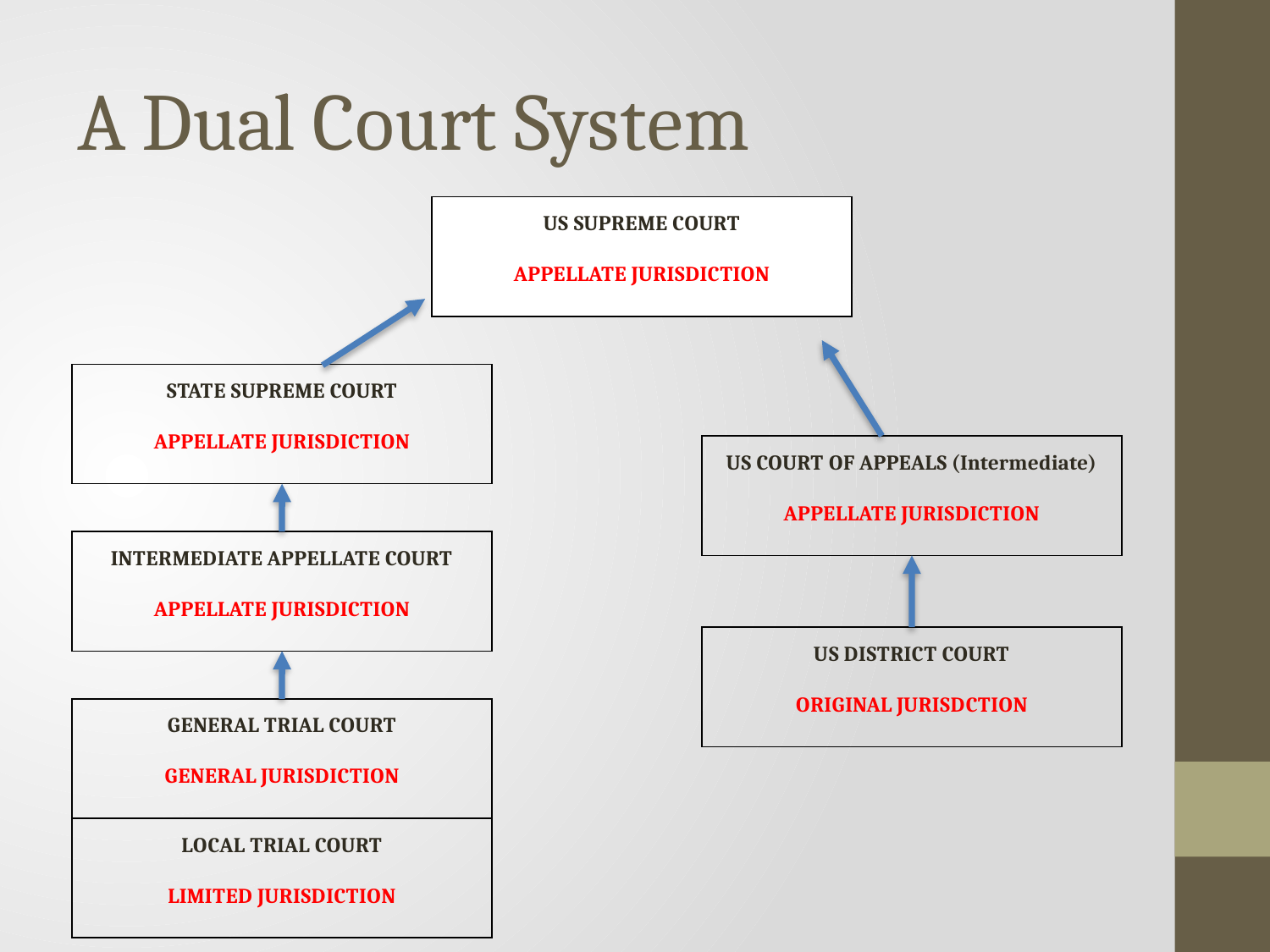

# A Dual Court System
US SUPREME COURT

APPELLATE JURISDICTION

STATE SUPREME COURT

APPELLATE JURISDICTION

US COURT OF APPEALS (Intermediate)

APPELLATE JURISDICTION

INTERMEDIATE APPELLATE COURT

APPELLATE JURISDICTION

US DISTRICT COURT

ORIGINAL JURISDCTION

GENERAL TRIAL COURT

GENERAL JURISDICTION

LOCAL TRIAL COURT

LIMITED JURISDICTION